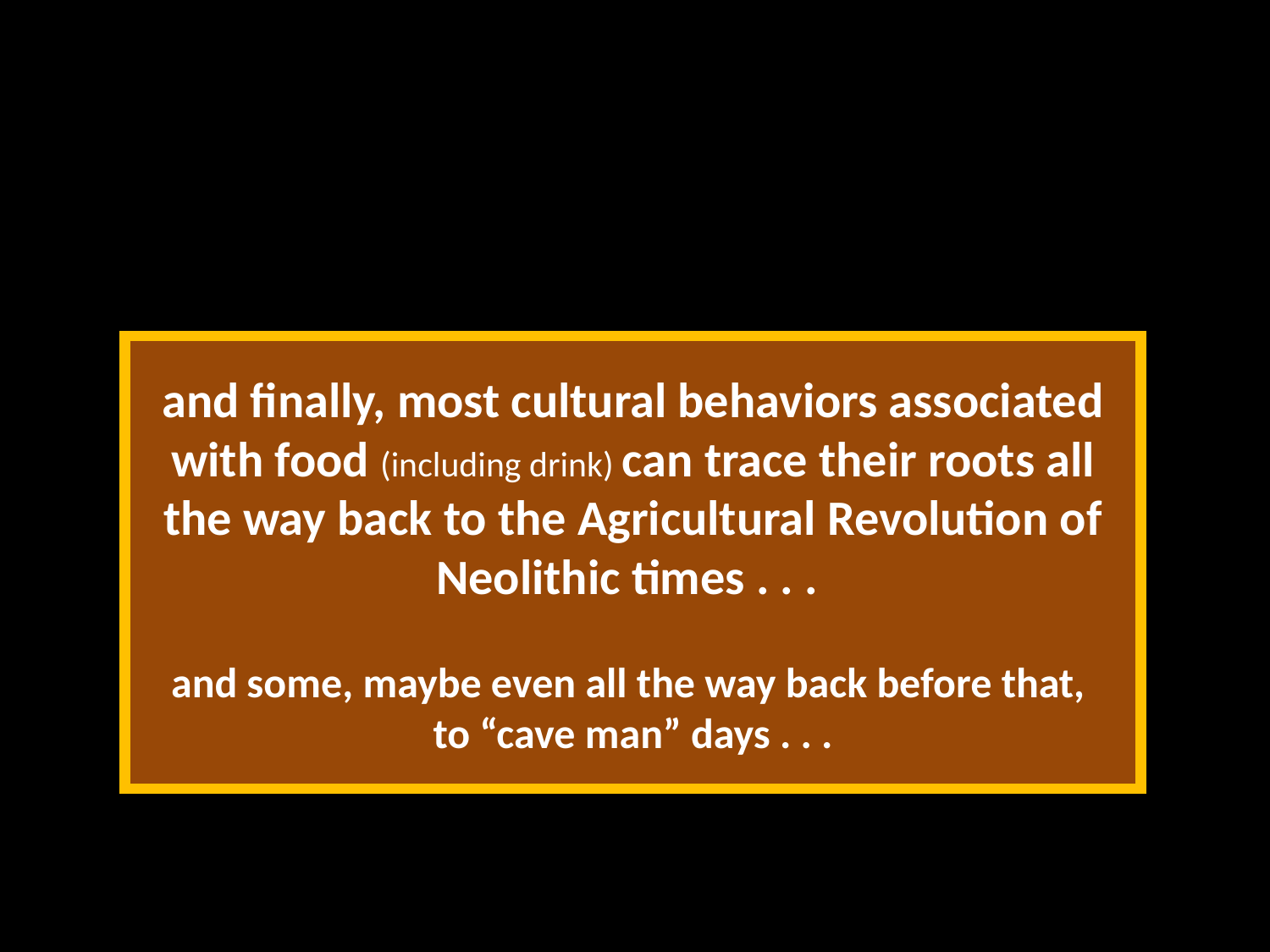

and finally, most cultural behaviors associated with food (including drink) can trace their roots all the way back to the Agricultural Revolution of Neolithic times . . .

and some, maybe even all the way back before that,
to “cave man” days . . .